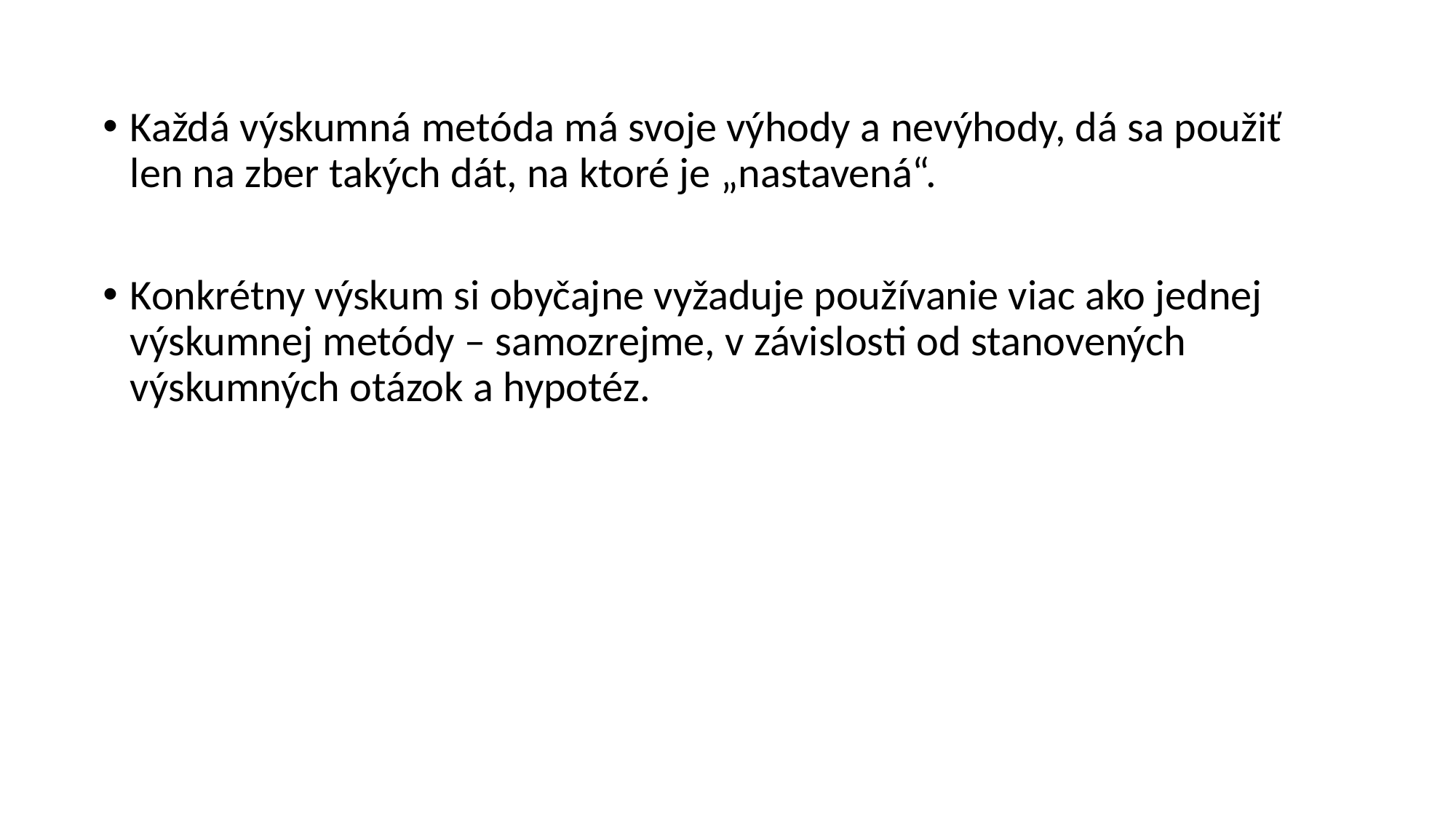

Každá výskumná metóda má svoje výhody a nevýhody, dá sa použiť len na zber takých dát, na ktoré je „nastavená“.

Konkrétny výskum si obyčajne vyžaduje používanie viac ako jednej výskumnej metódy – samozrejme, v závislosti od stanovených výskumných otázok a hypotéz.